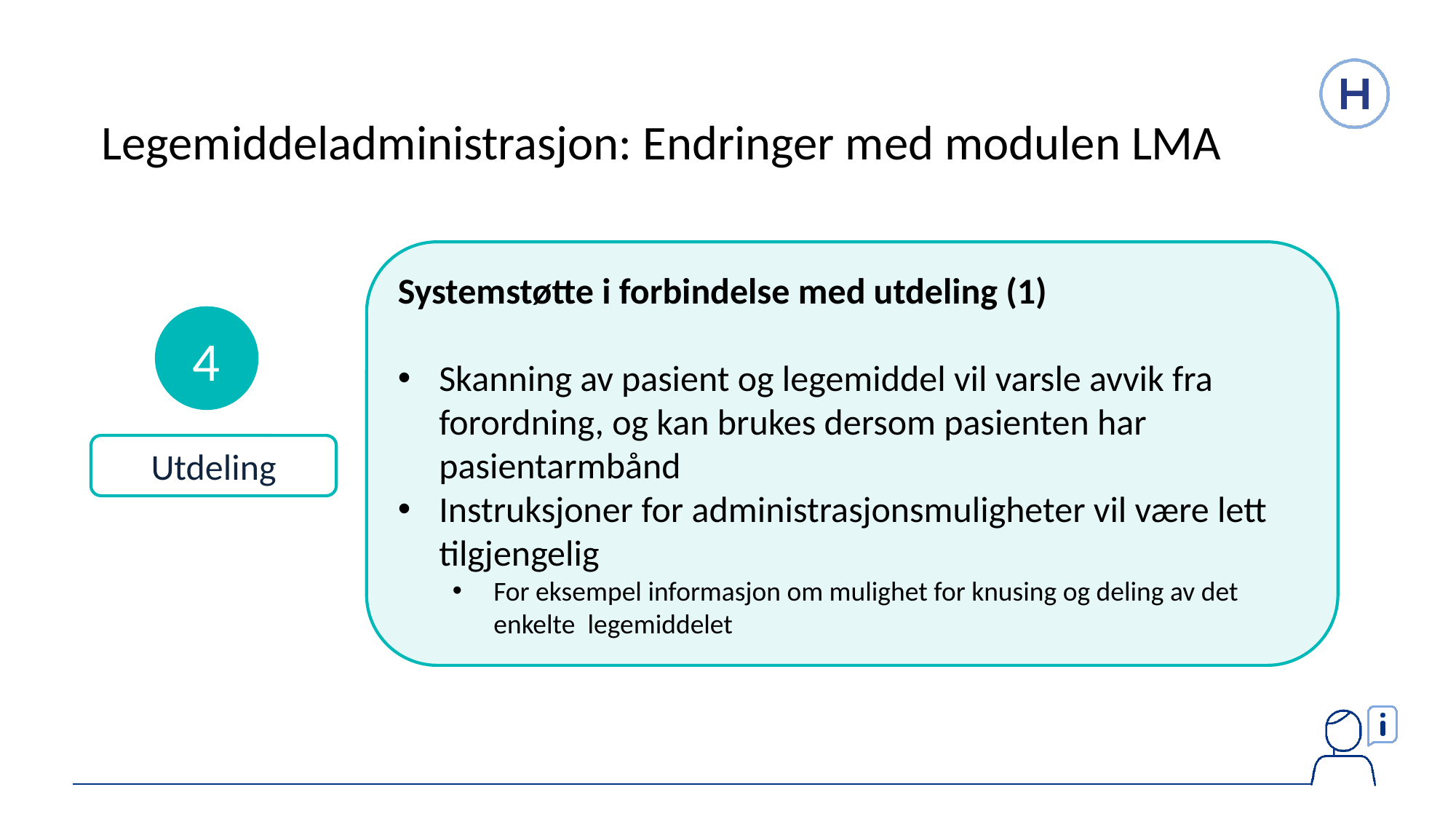

Legemiddeladministrasjon: Endringer med modulen LMA
Systemstøtte i forbindelse med utdeling (1)

Skanning av pasient og legemiddel vil varsle avvik fra forordning, og kan brukes dersom pasienten har pasientarmbånd
Instruksjoner for administrasjonsmuligheter vil være lett tilgjengelig
For eksempel informasjon om mulighet for knusing og deling av det enkelte  legemiddelet

4
Utdeling